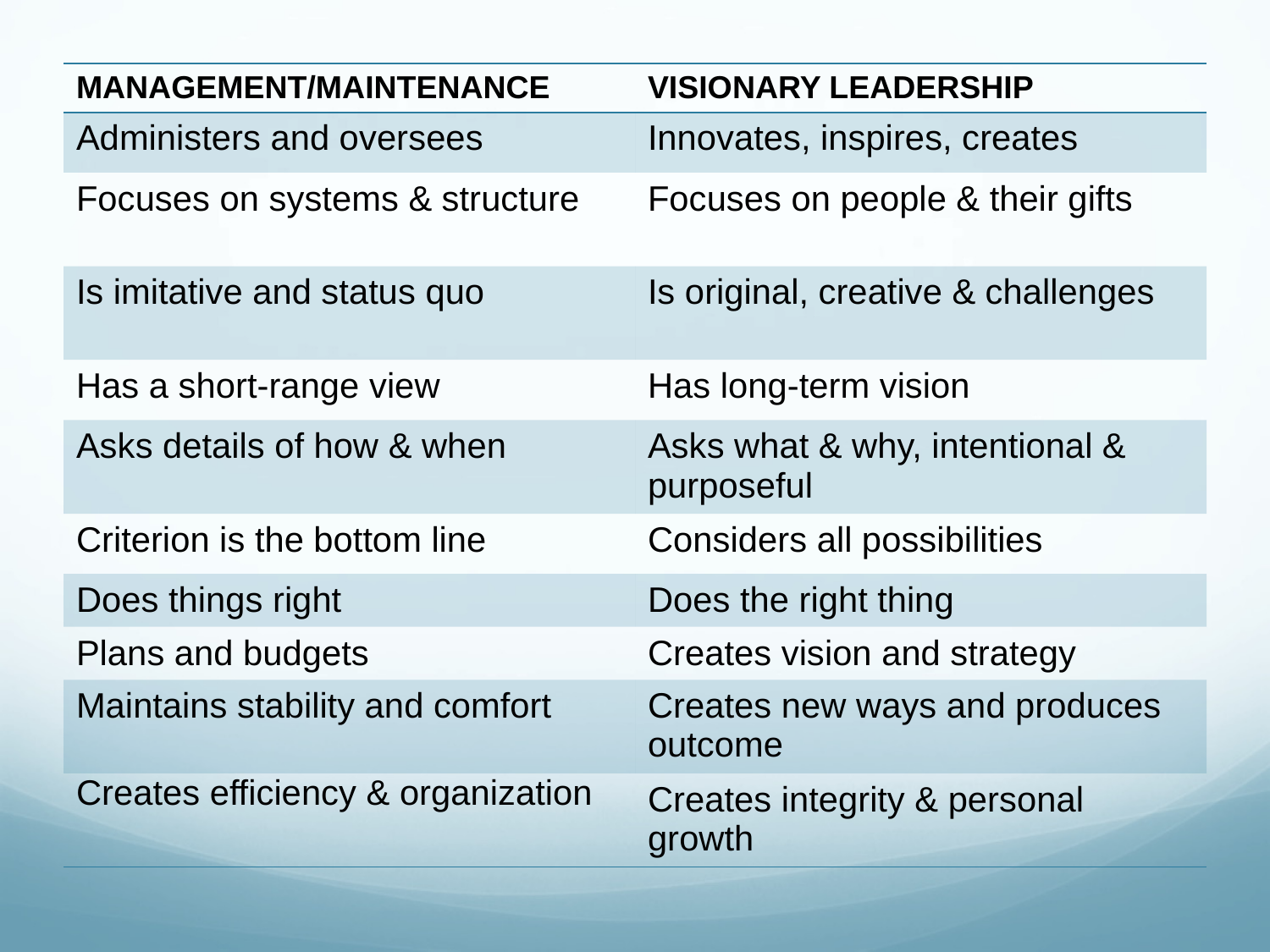

| MANAGEMENT/MAINTENANCE | VISIONARY LEADERSHIP |
| --- | --- |
| Administers and oversees | Innovates, inspires, creates |
| Focuses on systems & structure | Focuses on people & their gifts |
| Is imitative and status quo | Is original, creative & challenges |
| Has a short-range view | Has long-term vision |
| Asks details of how & when | Asks what & why, intentional & purposeful |
| Criterion is the bottom line | Considers all possibilities |
| Does things right | Does the right thing |
| Plans and budgets | Creates vision and strategy |
| Maintains stability and comfort | Creates new ways and produces outcome |
| Creates efficiency & organization | Creates integrity & personal growth |